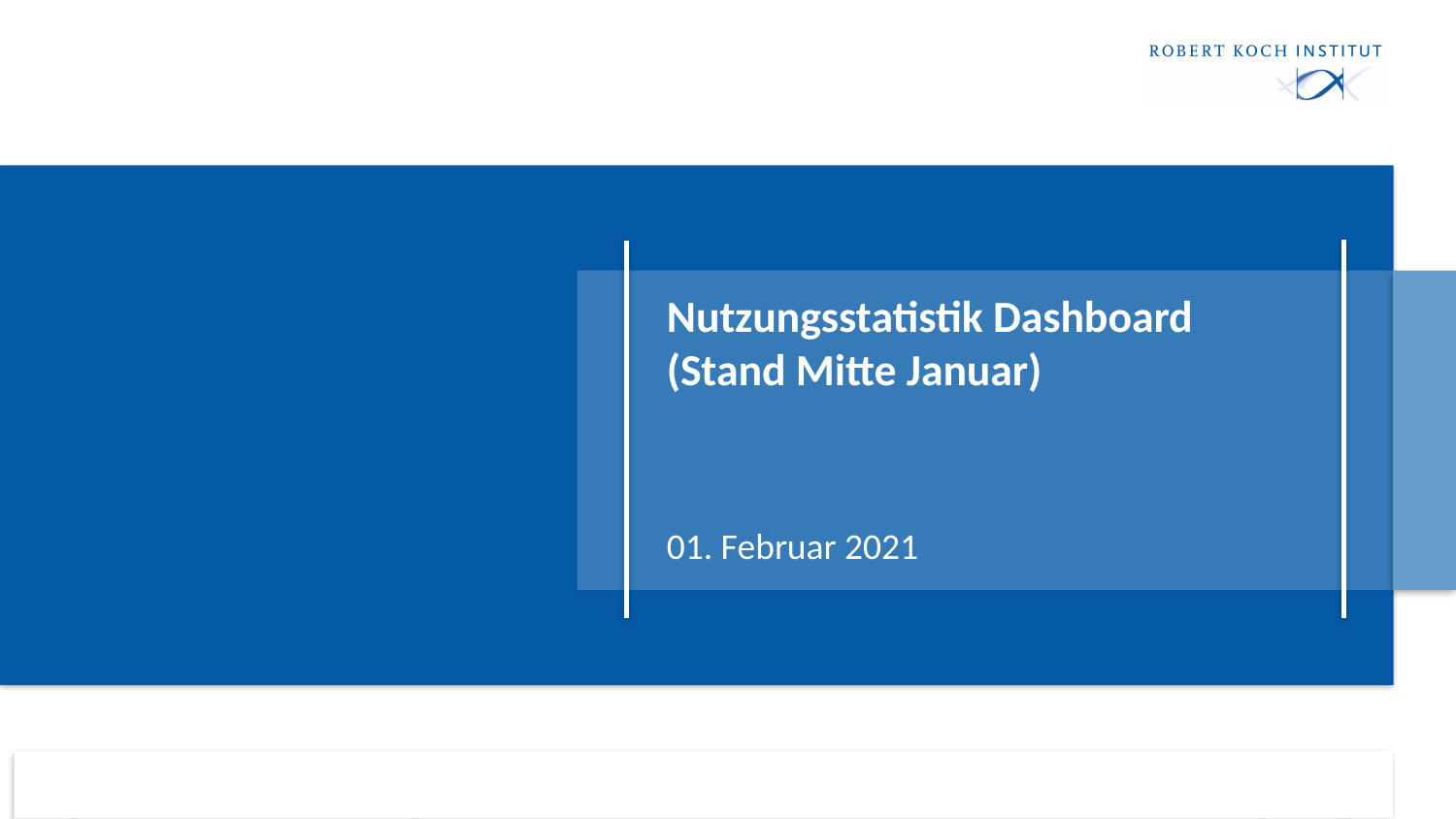

# Nutzungsstatistik Dashboard (Stand Mitte Januar)
01. Februar 2021